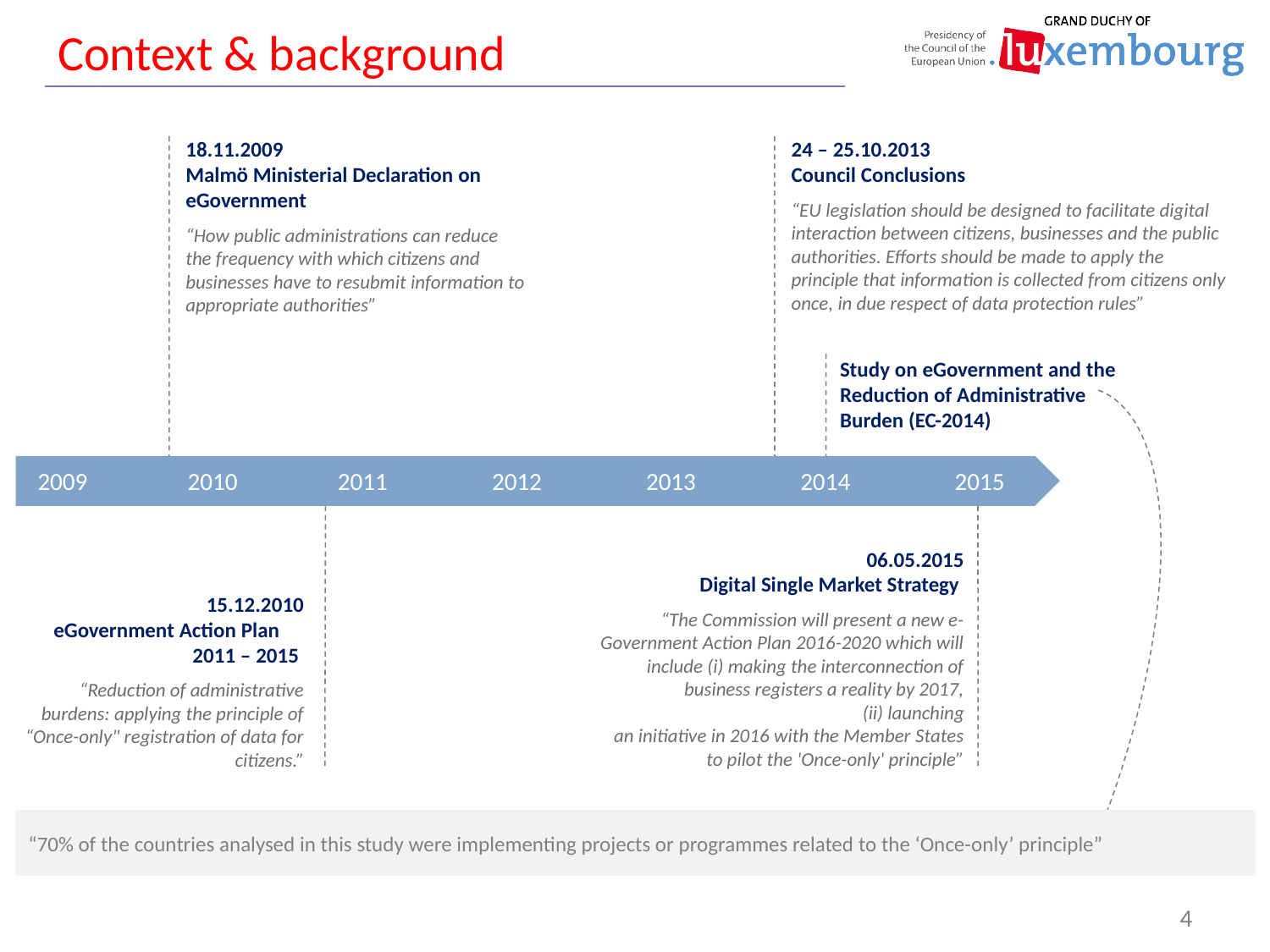

# Context & background

18.11.2009
Malmö Ministerial Declaration on eGovernment
“How public administrations can reduce the frequency with which citizens and businesses have to resubmit information to appropriate authorities”

24 – 25.10.2013
Council Conclusions
“EU legislation should be designed to facilitate digital interaction between citizens, businesses and the public authorities. Efforts should be made to apply the principle that information is collected from citizens only once, in due respect of data protection rules”

Study on eGovernment and the Reduction of Administrative Burden (EC-2014)

	2009
	2010
	2011
2012
2013
2014
2015

06.05.2015
Digital Single Market Strategy
“The Commission will present a new e-Government Action Plan 2016-2020 which will include (i) making the interconnection of business registers a reality by 2017,
(ii) launching
an initiative in 2016 with the Member States to pilot the 'Once-only' principle”

15.12.2010
eGovernment Action Plan      2011 – 2015
“Reduction of administrative burdens: applying the principle of “Once-only" registration of data for citizens.”
“70% of the countries analysed in this study were implementing projects or programmes related to the ‘Once-only’ principle”
4